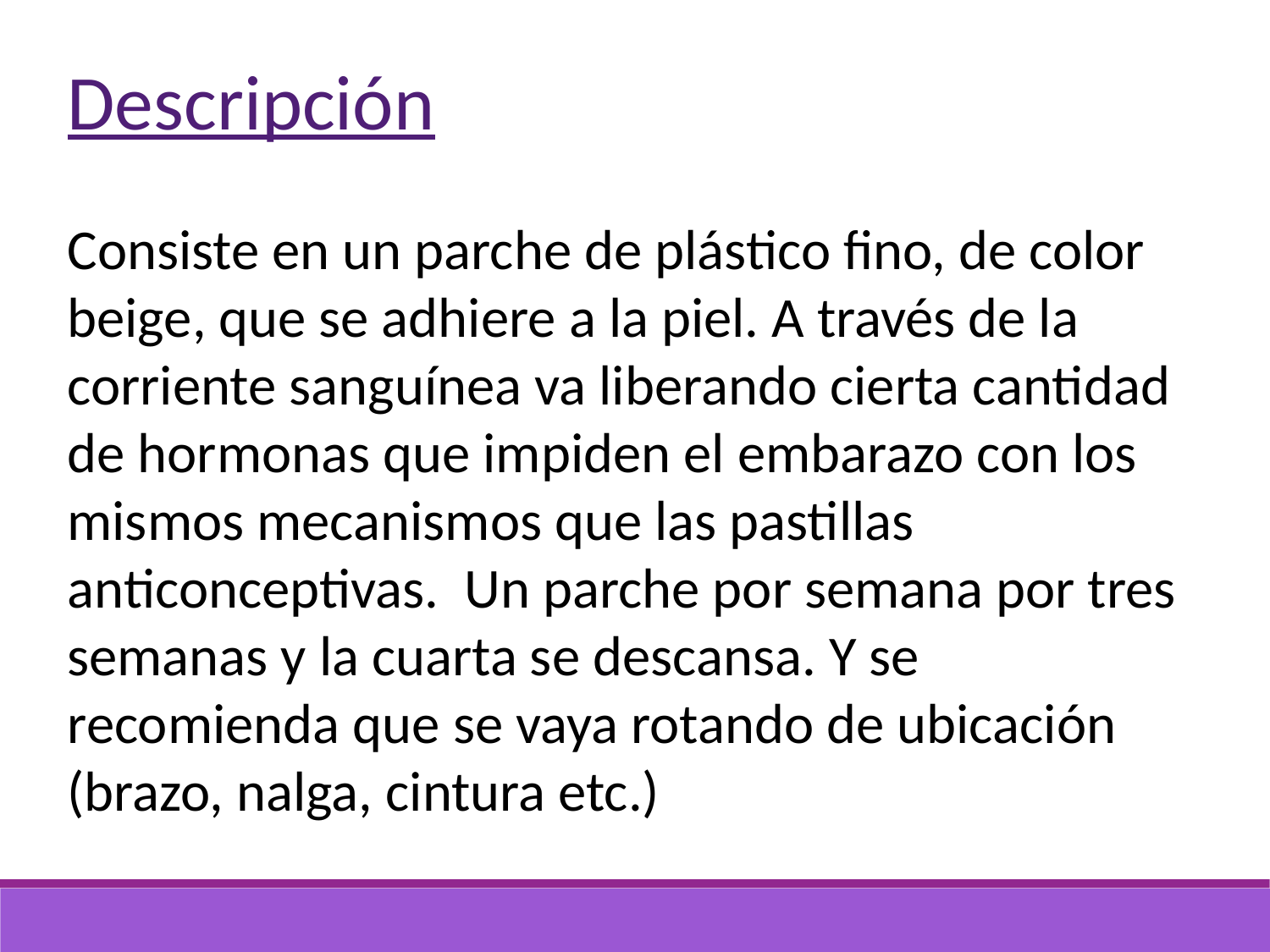

Descripción

Consiste en un parche de plástico fino, de color beige, que se adhiere a la piel. A través de la corriente sanguínea va liberando cierta cantidad de hormonas que impiden el embarazo con los mismos mecanismos que las pastillas anticonceptivas.  Un parche por semana por tres semanas y la cuarta se descansa. Y se recomienda que se vaya rotando de ubicación (brazo, nalga, cintura etc.)